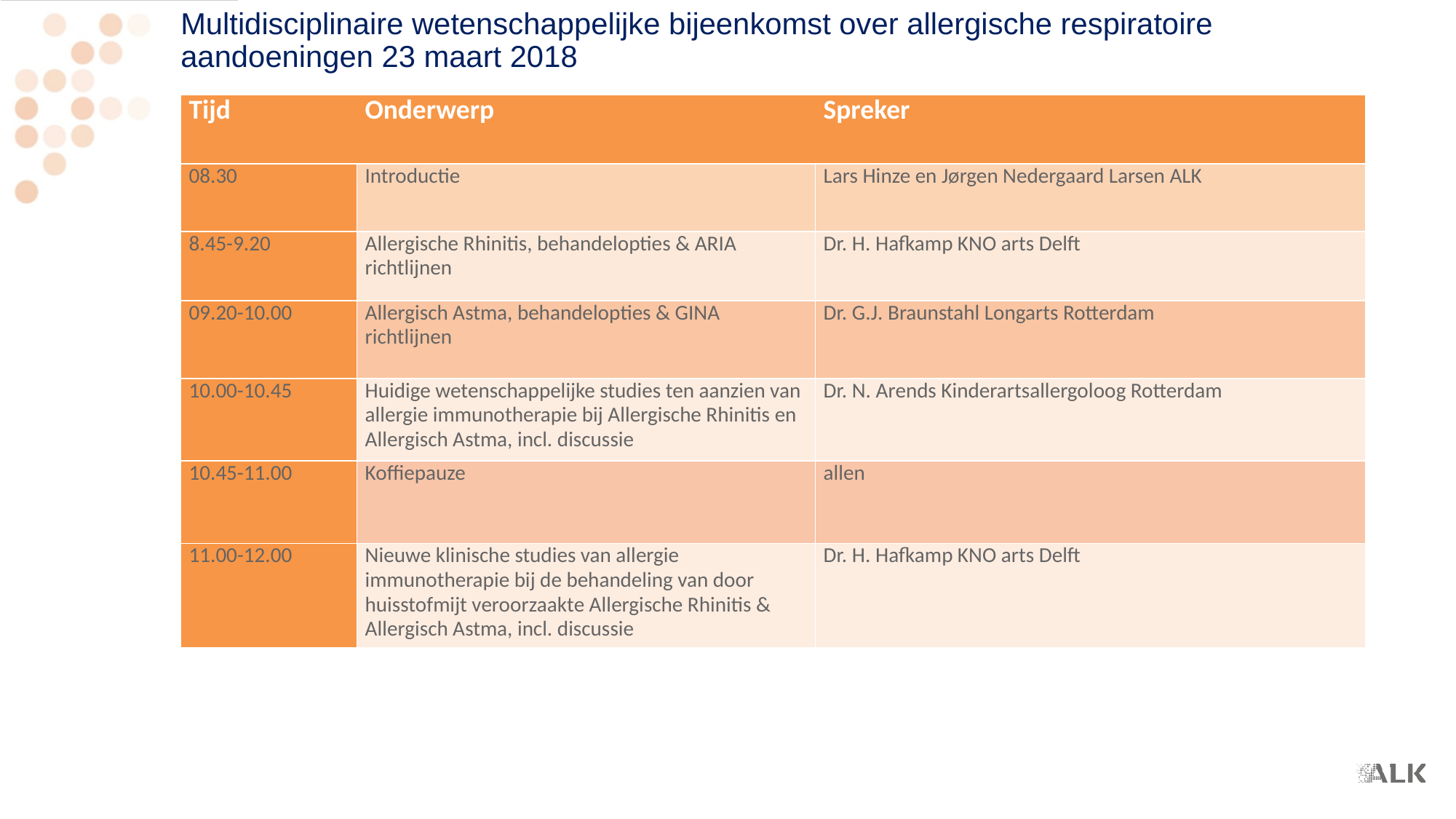

# Multidisciplinaire wetenschappelijke bijeenkomst over allergische respiratoire aandoeningen 23 maart 2018
| Tijd | Onderwerp | Spreker |
| --- | --- | --- |
| 08.30 | Introductie | Lars Hinze en Jørgen Nedergaard Larsen ALK |
| 8.45-9.20 | Allergische Rhinitis, behandelopties & ARIA richtlijnen | Dr. H. Hafkamp KNO arts Delft |
| 09.20-10.00 | Allergisch Astma, behandelopties & GINA richtlijnen | Dr. G.J. Braunstahl Longarts Rotterdam |
| 10.00-10.45 | Huidige wetenschappelijke studies ten aanzien van allergie immunotherapie bij Allergische Rhinitis en Allergisch Astma, incl. discussie | Dr. N. Arends Kinderartsallergoloog Rotterdam |
| 10.45-11.00 | Koffiepauze | allen |
| 11.00-12.00 | Nieuwe klinische studies van allergie immunotherapie bij de behandeling van door huisstofmijt veroorzaakte Allergische Rhinitis & Allergisch Astma, incl. discussie | Dr. H. Hafkamp KNO arts Delft |